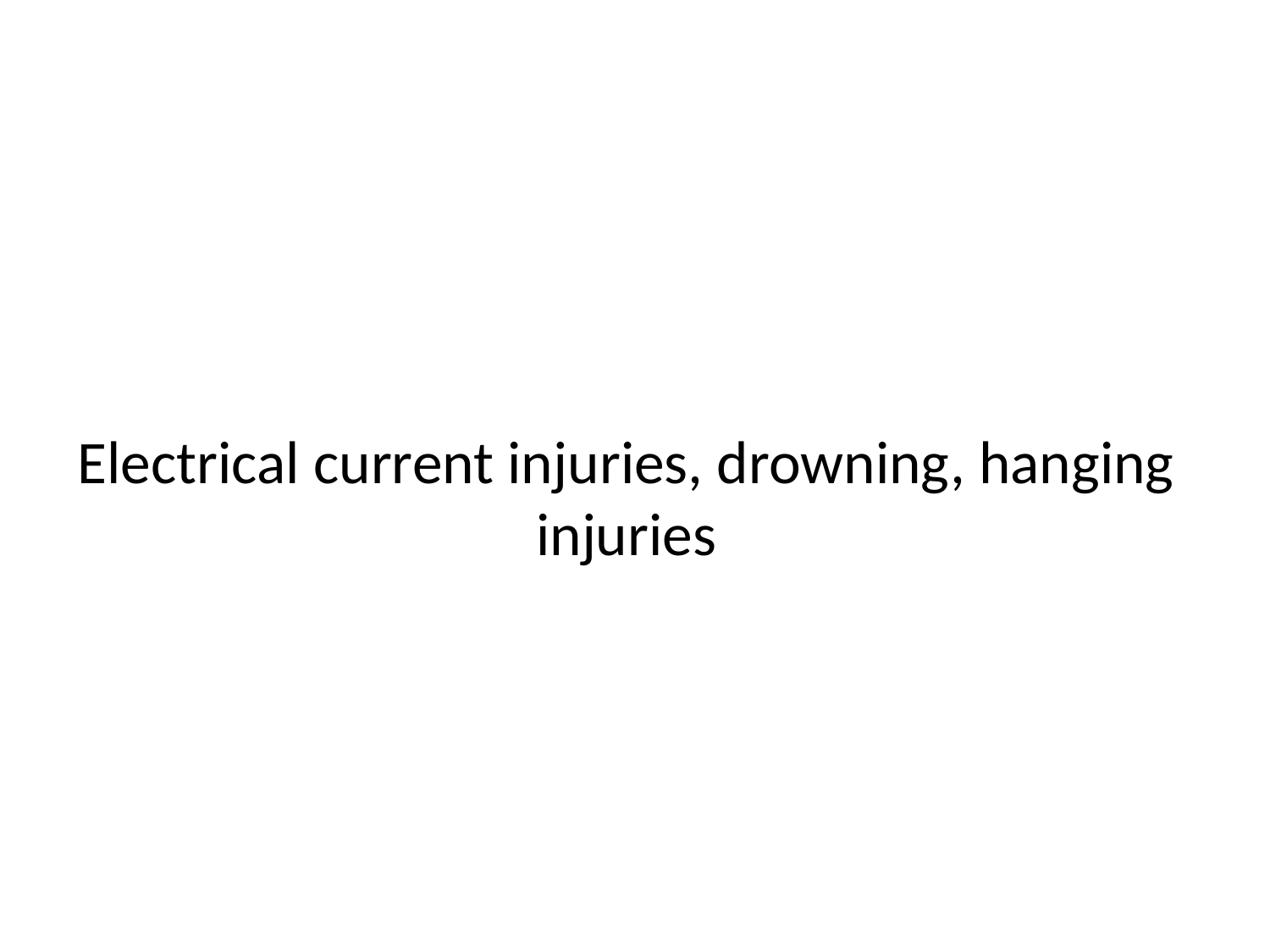

# Electrical current injuries, drowning, hanging injuries